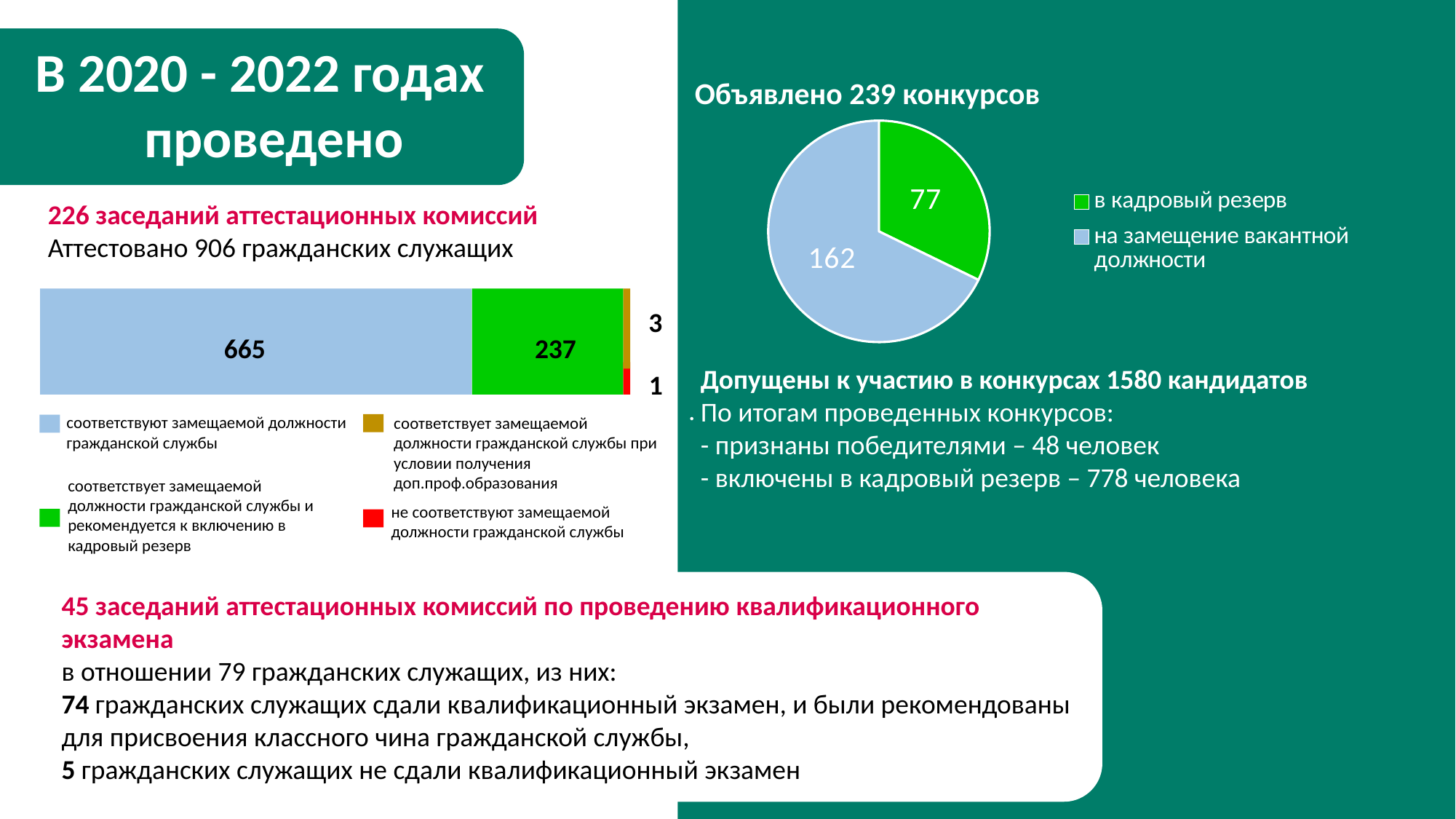

.

В 2020 - 2022 годах
	проведено

Объявлено 239 конкурсов

### Chart

| Category | Продажи |
|---|---|
| в кадровый резерв | 77.0 |
| на замещение вакантной должности | 162.0 |
226 заседаний аттестационных комиссий
Аттестовано 906 гражданских служащих

3
665
237
Допущены к участию в конкурсах 1580 кандидатов
По итогам проведенных конкурсов:
- признаны победителями – 48 человек
- включены в кадровый резерв – 778 человека
1
соответствуют замещаемой должности гражданской службы
соответствует замещаемой должности гражданской службы при условии получения доп.проф.образования

соответствует замещаемой должности гражданской службы и рекомендуется к включению в кадровый резерв
не соответствуют замещаемой должности гражданской службы

45 заседаний аттестационных комиссий по проведению квалификационного экзамена
в отношении 79 гражданских служащих, из них:
74 гражданских служащих сдали квалификационный экзамен, и были рекомендованы для присвоения классного чина гражданской службы,
5 гражданских служащих не сдали квалификационный экзамен